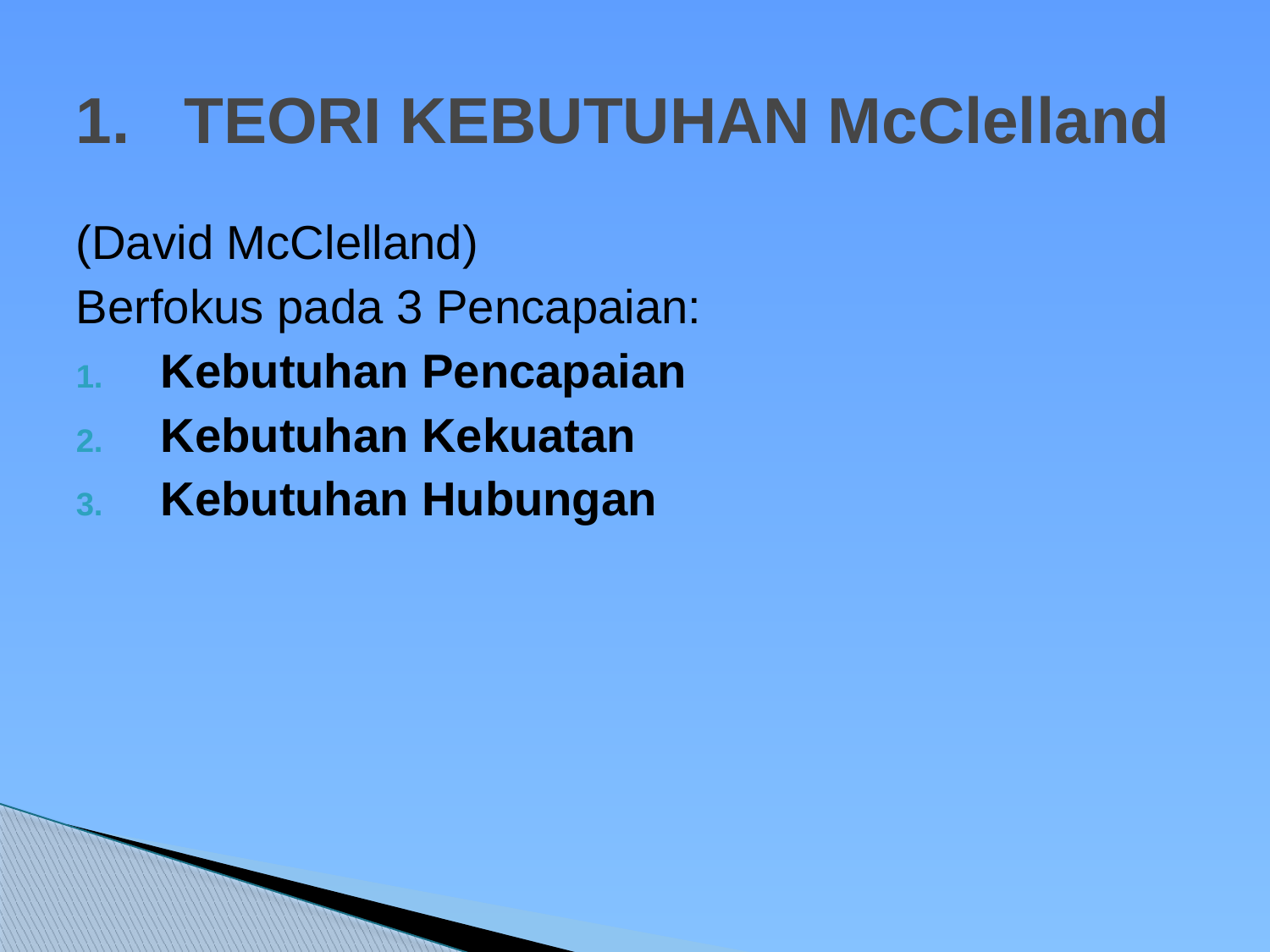

# TEORI KEBUTUHAN McClelland
(David McClelland)
Berfokus pada 3 Pencapaian:
Kebutuhan Pencapaian
Kebutuhan Kekuatan
Kebutuhan Hubungan